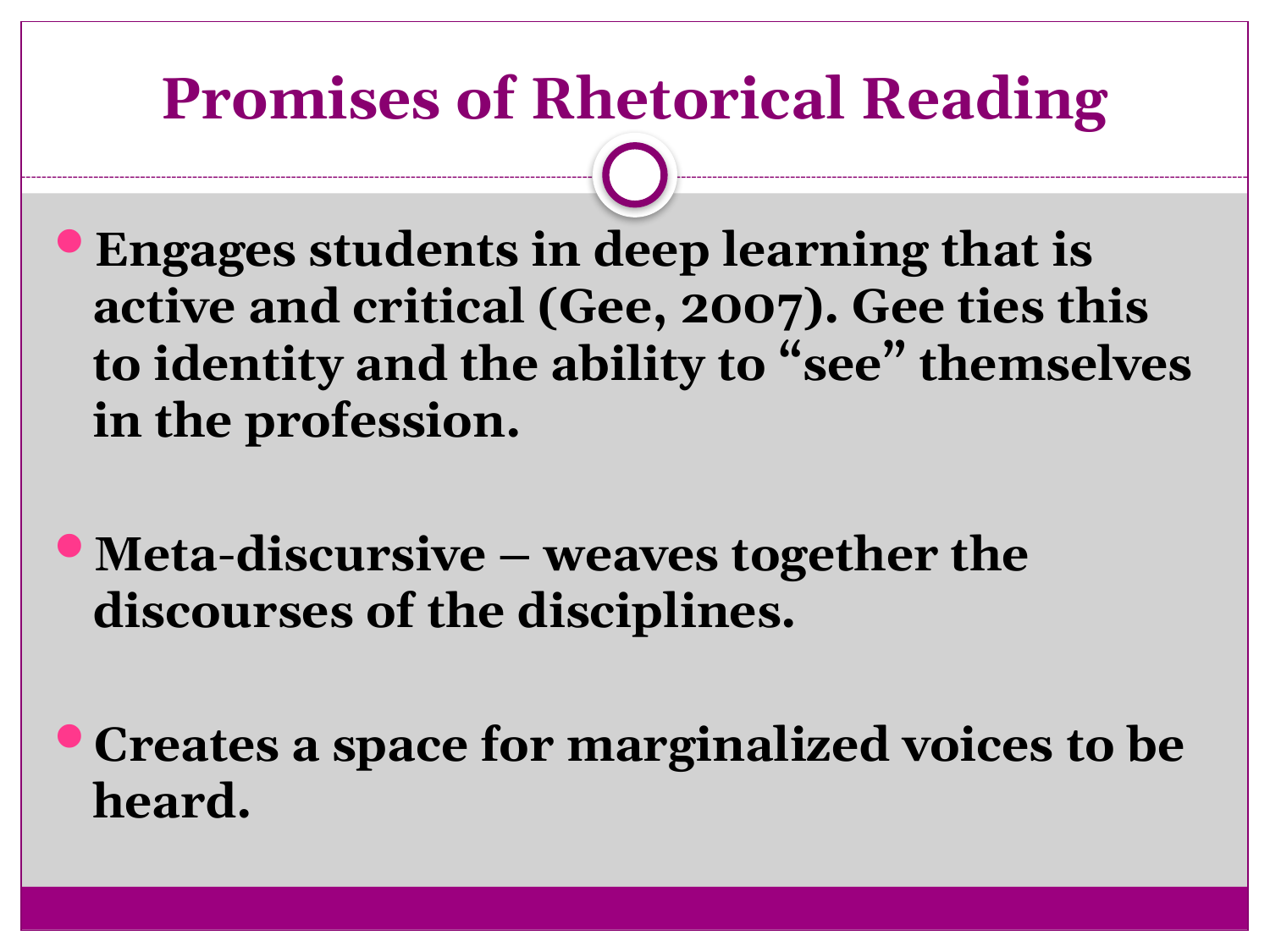

# Promises of Rhetorical Reading
Engages students in deep learning that is active and critical (Gee, 2007). Gee ties this to identity and the ability to “see” themselves in the profession.

Meta-discursive – weaves together the discourses of the disciplines.

Creates a space for marginalized voices to be heard.